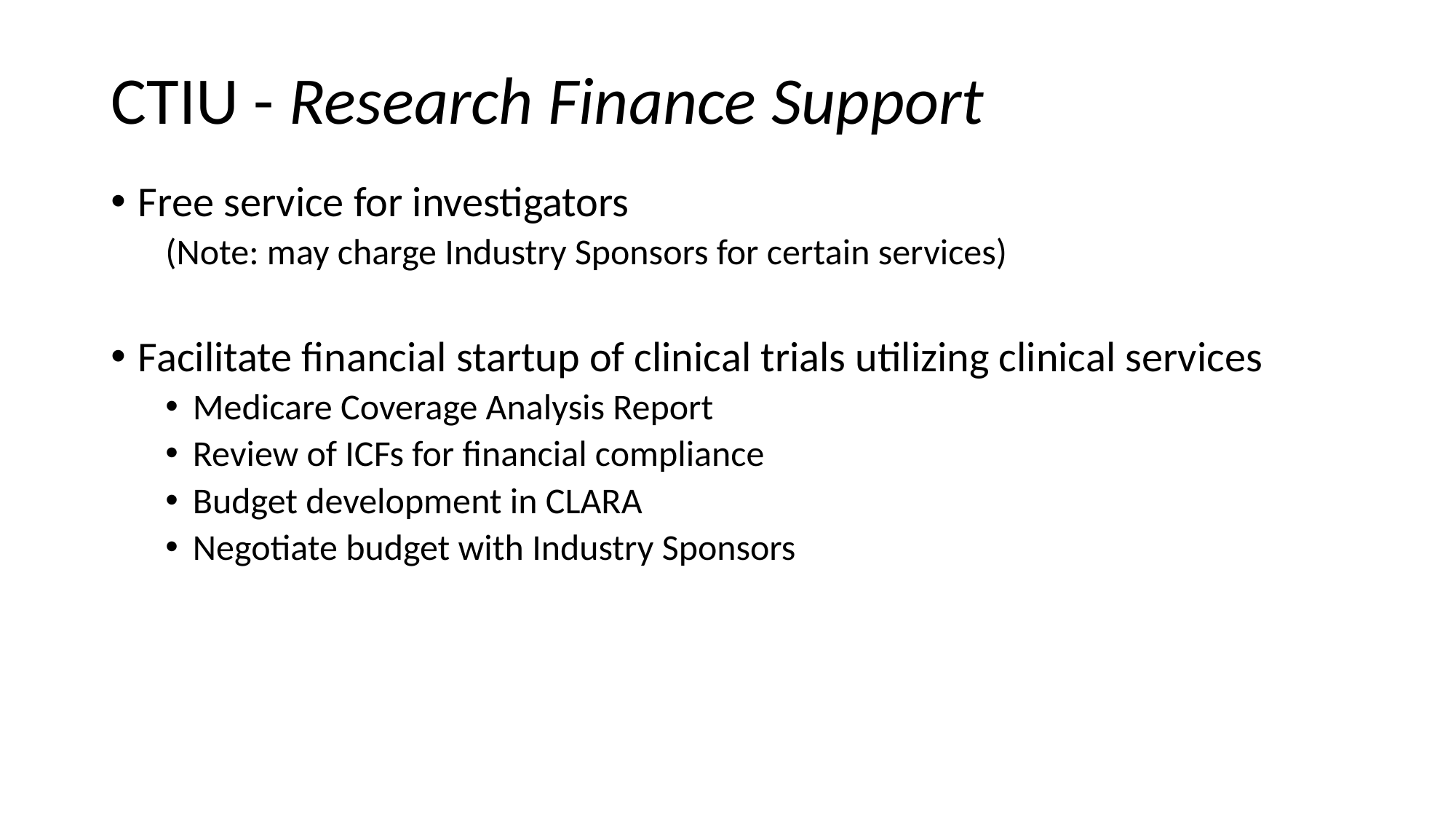

# CTIU - Research Finance Support
Free service for investigators
(Note: may charge Industry Sponsors for certain services)

Facilitate financial startup of clinical trials utilizing clinical services
Medicare Coverage Analysis Report
Review of ICFs for financial compliance
Budget development in CLARA
Negotiate budget with Industry Sponsors